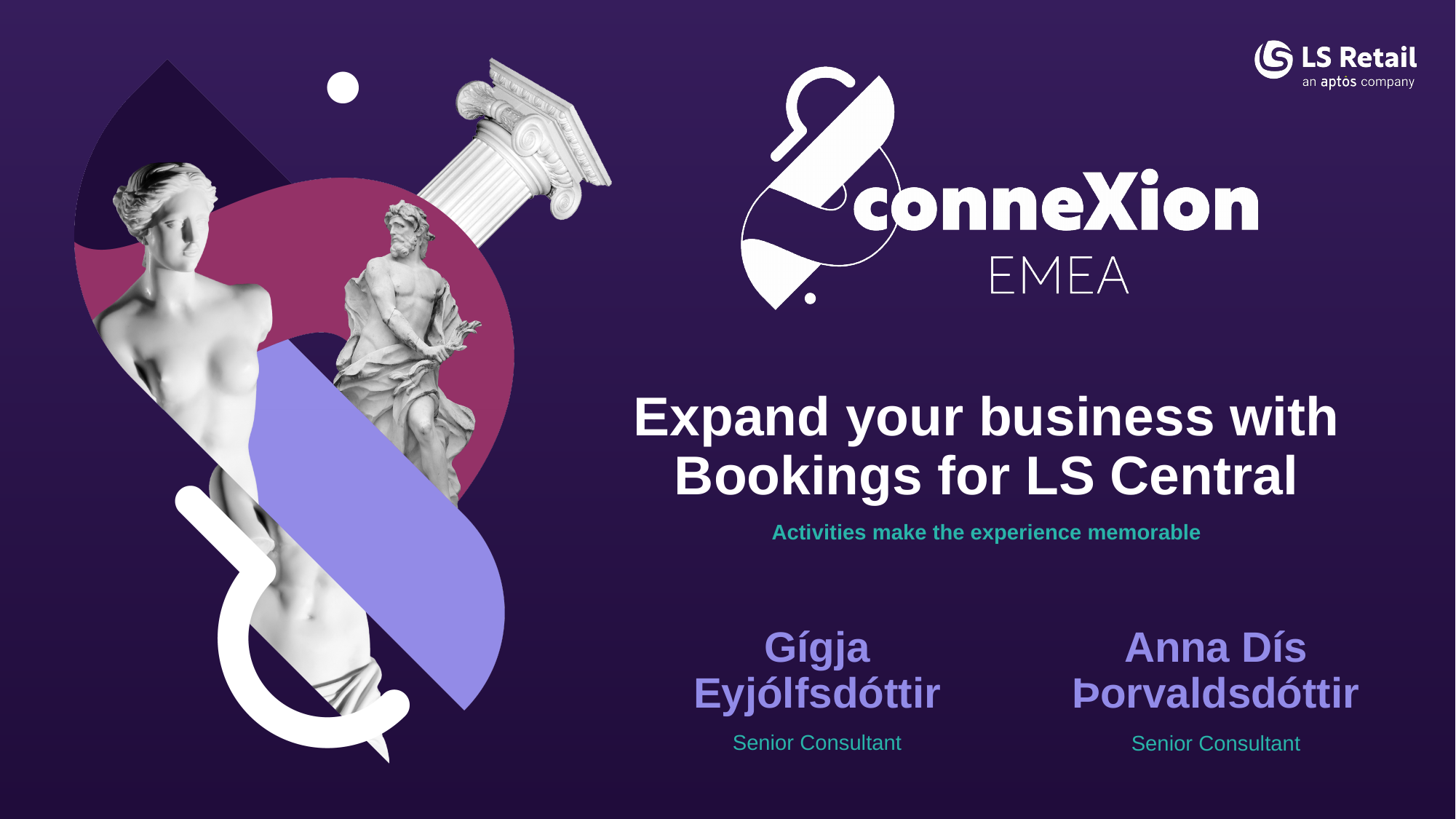

Expand your business with Bookings for LS Central
Activities make the experience memorable

Gígja Eyjólfsdóttir
Senior Consultant

Anna Dís Þorvaldsdóttir
Senior Consultant